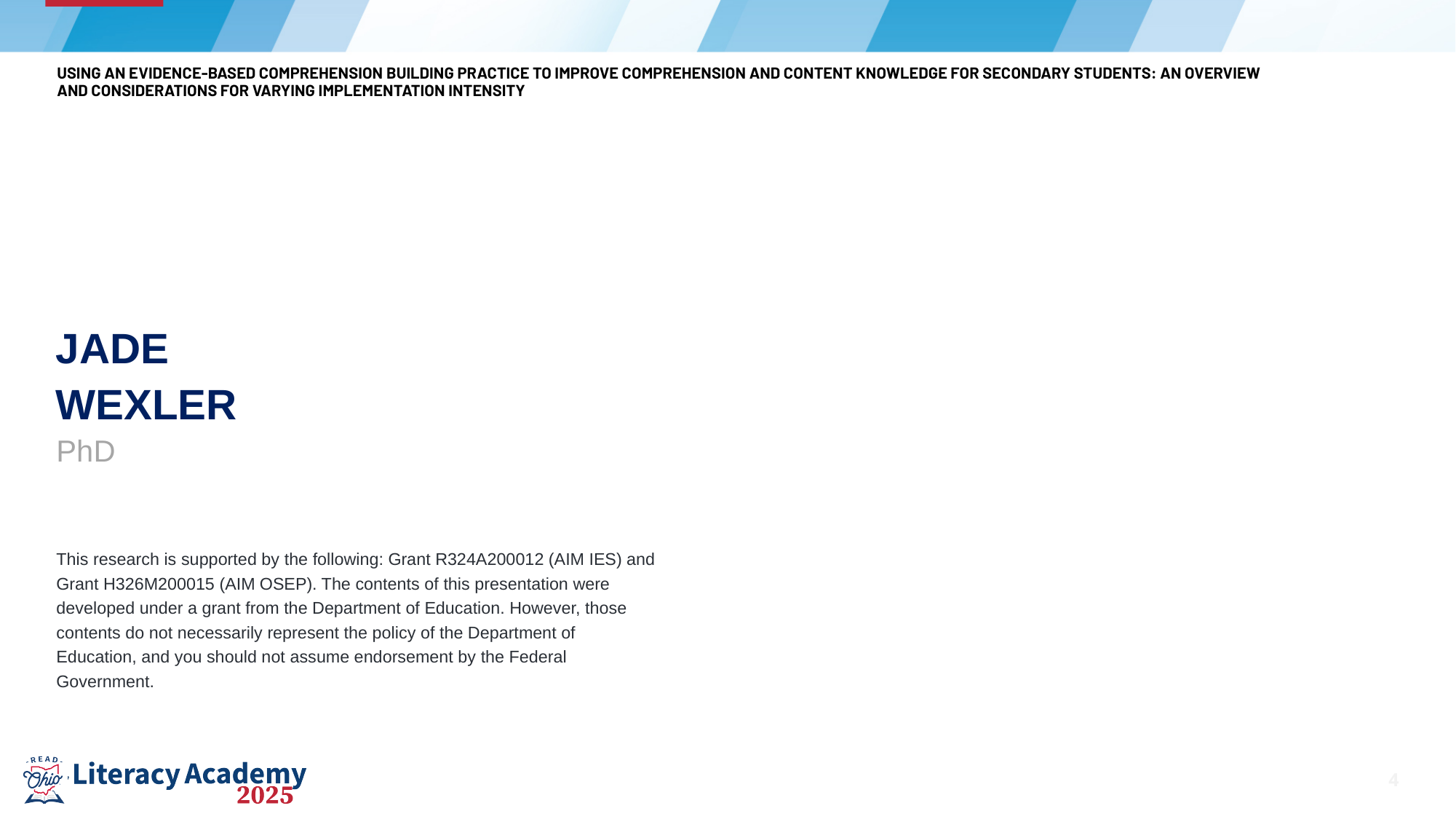

# Using an Evidence-Based Comprehension Building Practice to Improve Comprehension and Content Knowledge for Secondary Students: An Overview and Considerations for Varying Implementation Intensity
Jade
Wexler
PhD
This research is supported by the following: Grant R324A200012 (AIM IES) and Grant H326M200015 (AIM OSEP). The contents of this presentation were developed under a grant from the Department of Education. However, those contents do not necessarily represent the policy of the Department of Education, and you should not assume endorsement by the Federal Government.

4